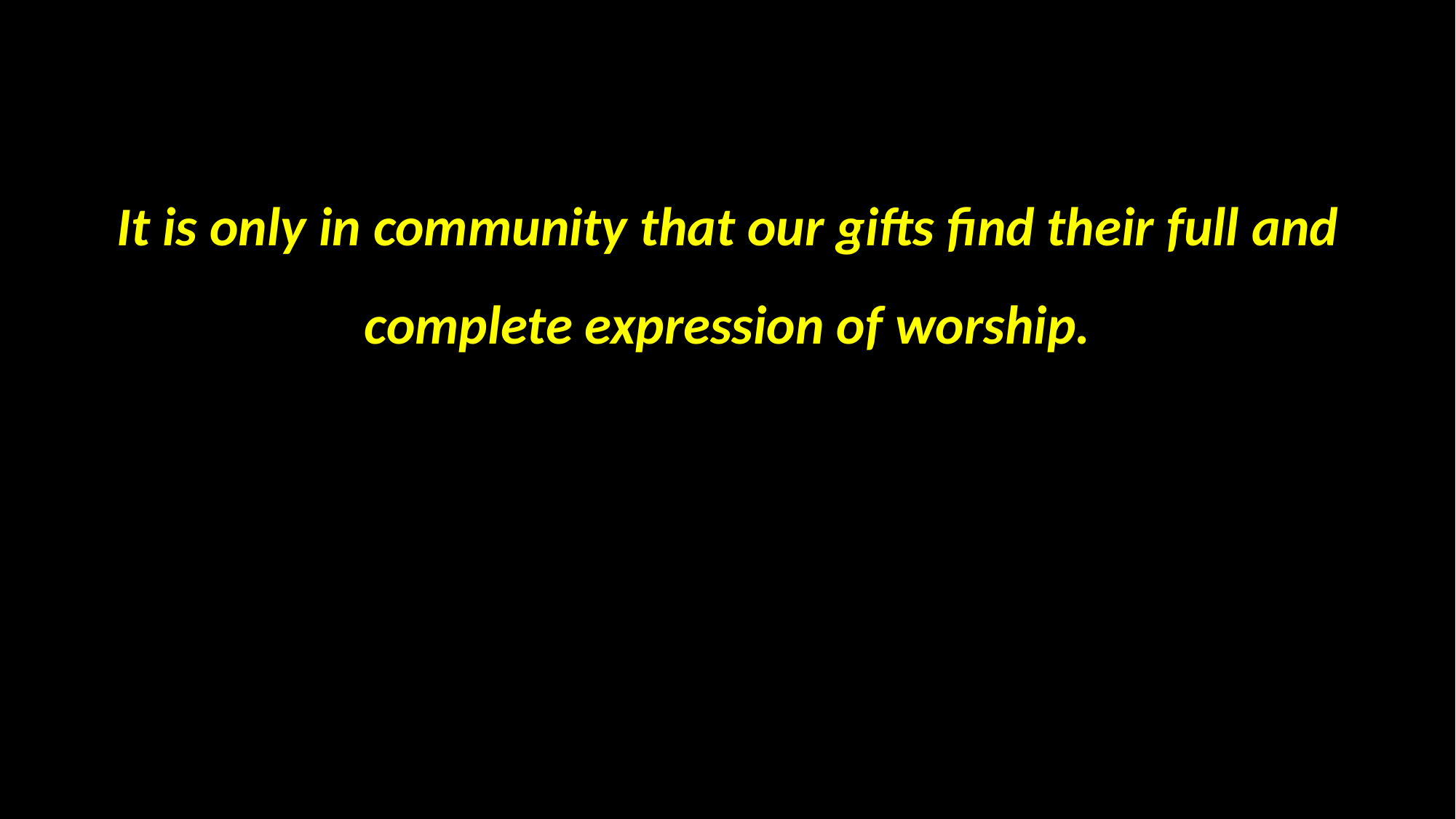

#
It is only in community that our gifts find their full and complete expression of worship.